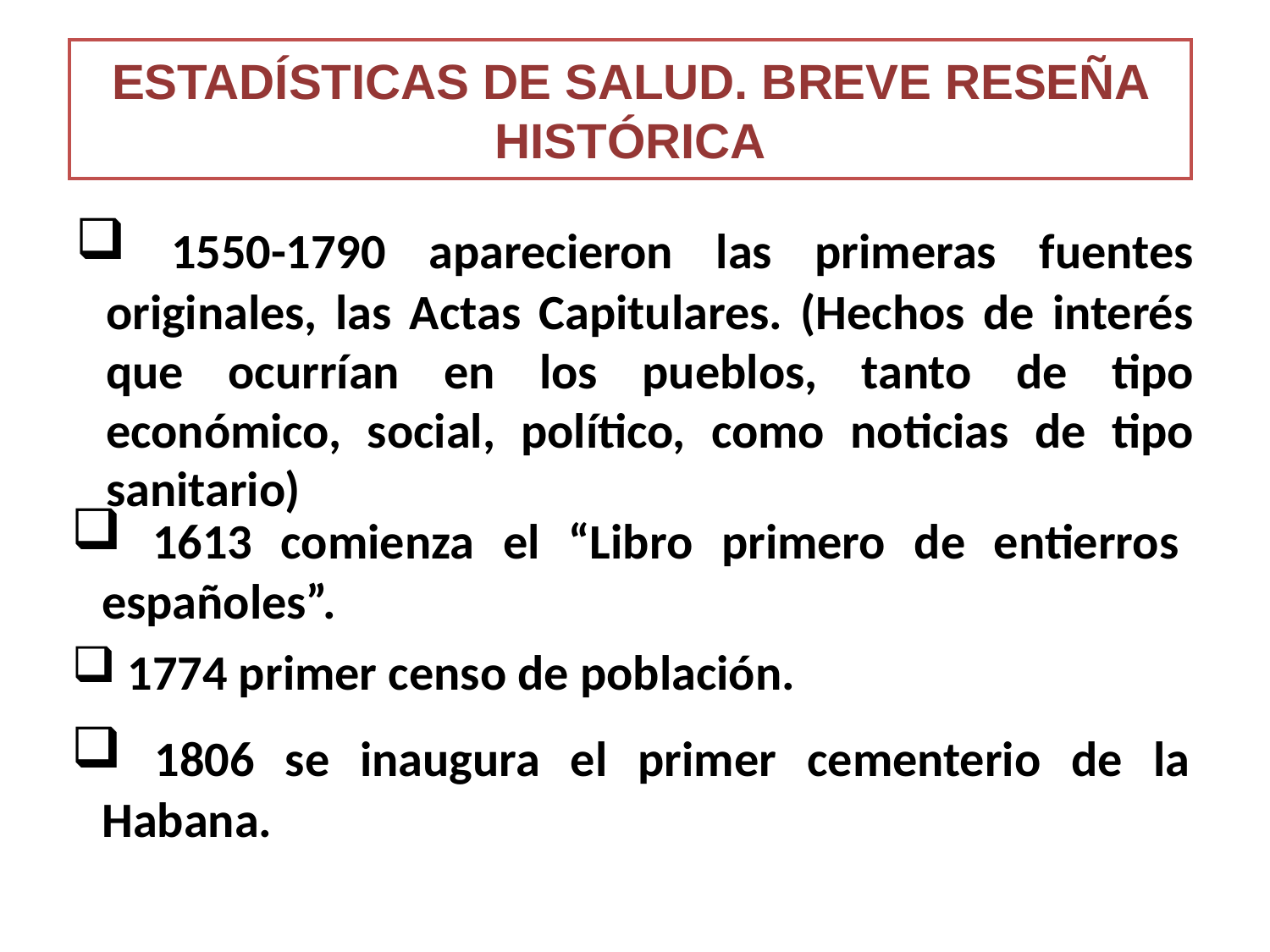

# ESTADÍSTICAS DE SALUD. BREVE RESEÑA HISTÓRICA
 1550-1790 aparecieron las primeras fuentes originales, las Actas Capitulares. (Hechos de interés que ocurrían en los pueblos, tanto de tipo económico, social, político, como noticias de tipo sanitario)
 1613 comienza el “Libro primero de entierros españoles”.

 1774 primer censo de población.
 1806 se inaugura el primer cementerio de la Habana.